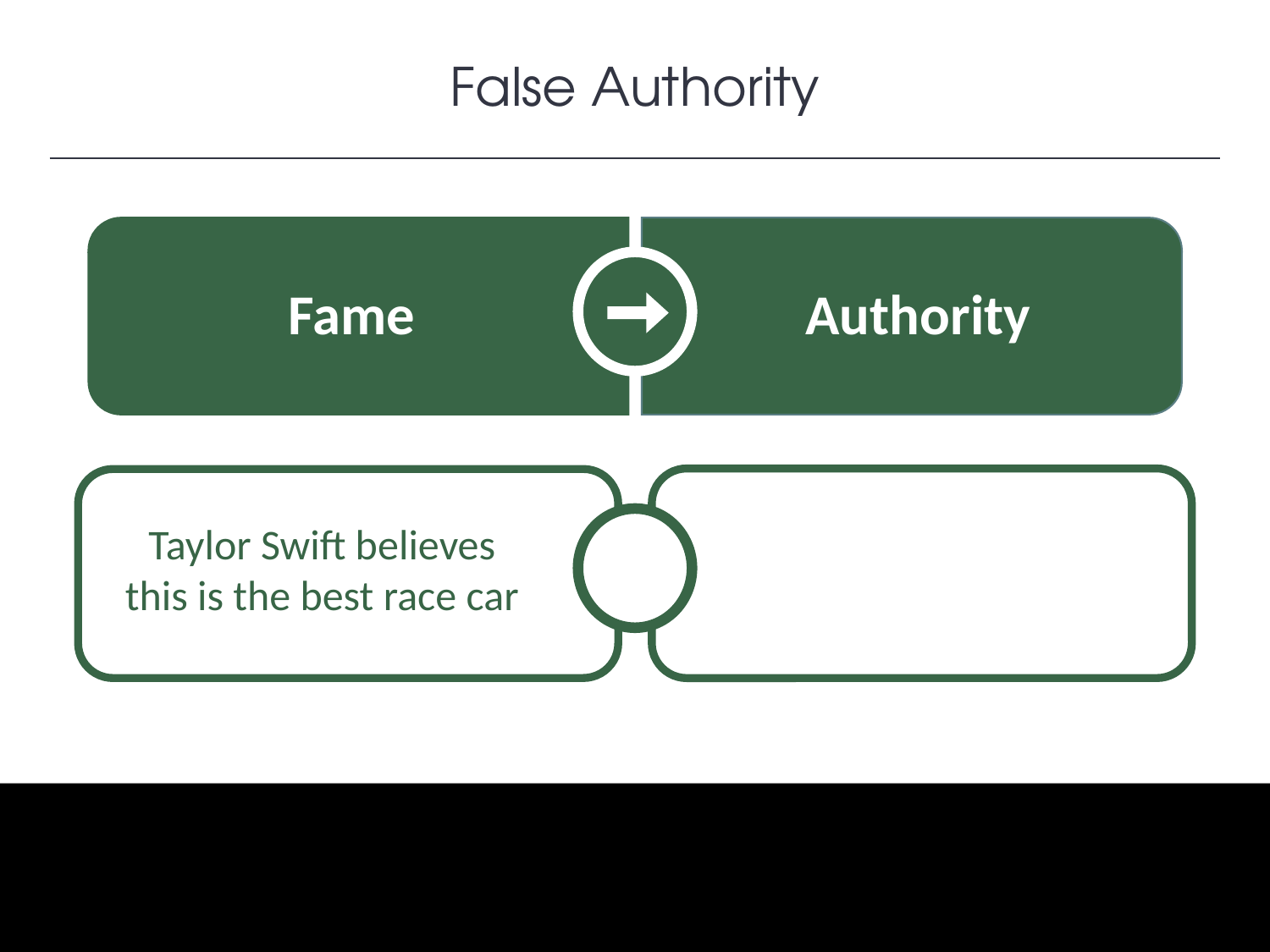

False Authority
HAWKES LEARNING

Authority

Fame

Taylor Swift believes this is the best race car